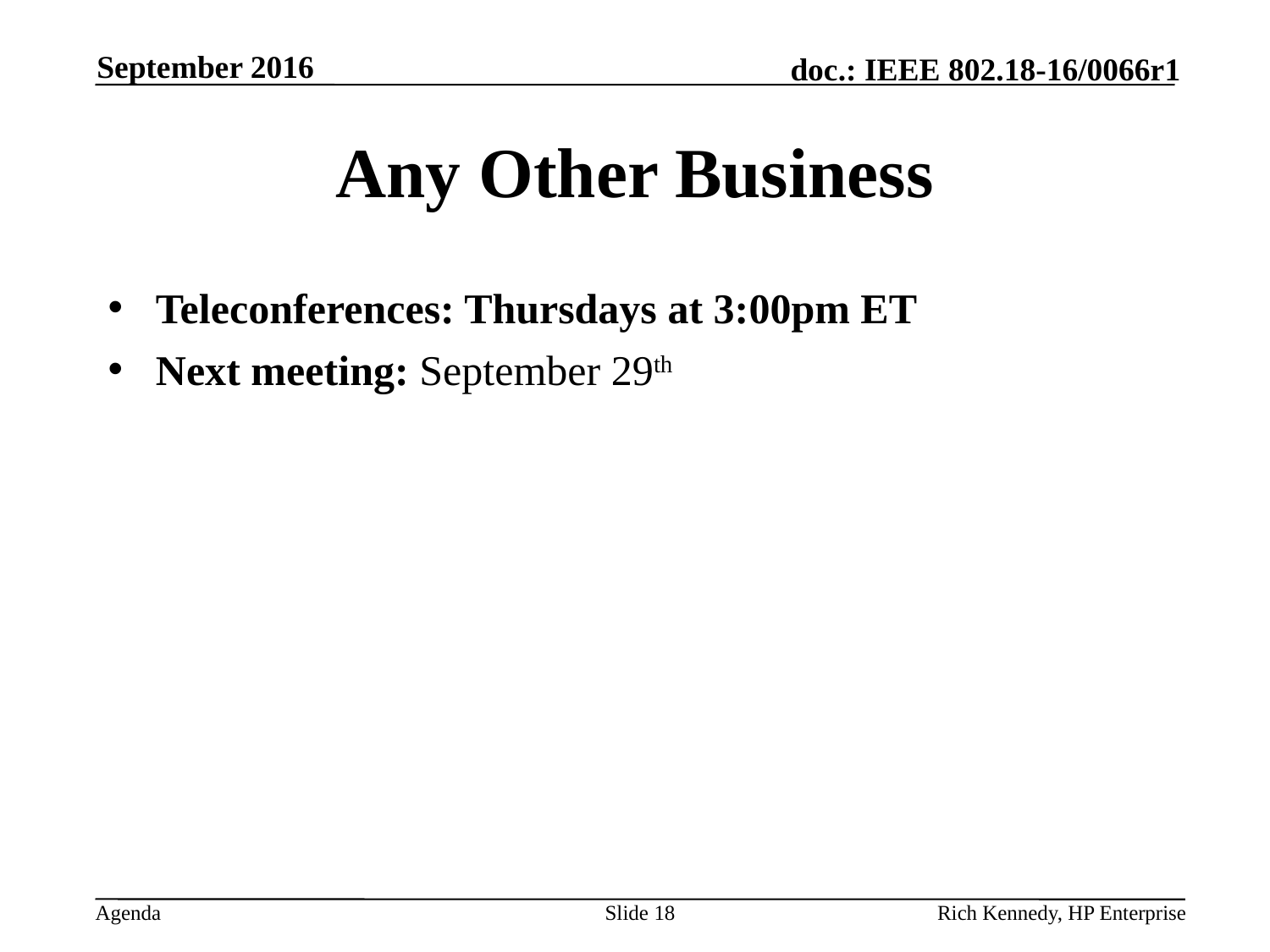

September 2016
# Any Other Business
Teleconferences: Thursdays at 3:00pm ET
Next meeting: September 29th

Slide 18
Rich Kennedy, HP Enterprise